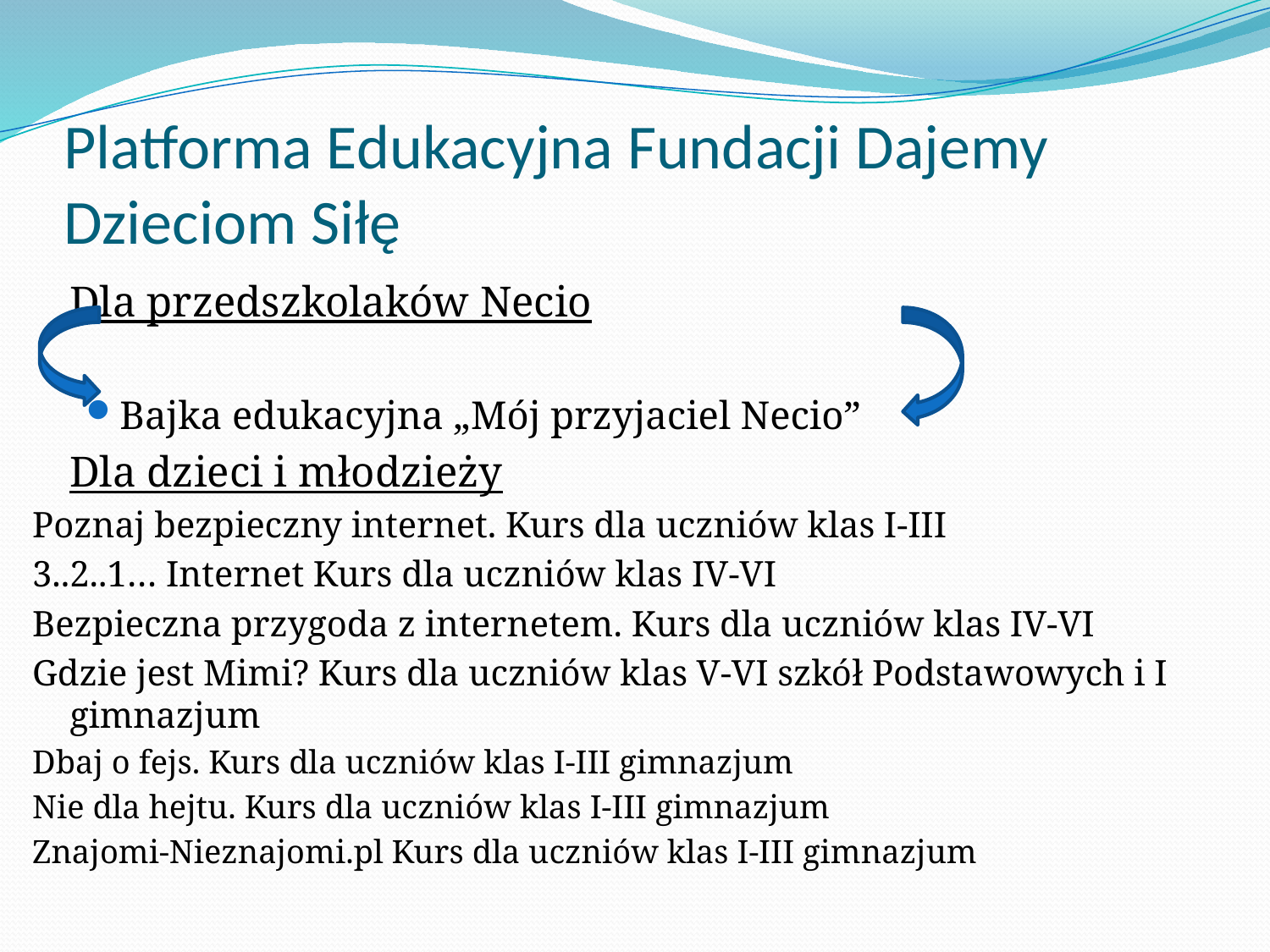

# Platforma Edukacyjna Fundacji Dajemy Dzieciom Siłę
		Dla przedszkolaków Necio

Bajka edukacyjna „Mój przyjaciel Necio”
		Dla dzieci i młodzieży
Poznaj bezpieczny internet. Kurs dla uczniów klas I-III
3..2..1… Internet Kurs dla uczniów klas IV-VI
Bezpieczna przygoda z internetem. Kurs dla uczniów klas IV-VI
Gdzie jest Mimi? Kurs dla uczniów klas V-VI szkół Podstawowych i I gimnazjum
Dbaj o fejs. Kurs dla uczniów klas I-III gimnazjum
Nie dla hejtu. Kurs dla uczniów klas I-III gimnazjum
Znajomi-Nieznajomi.pl Kurs dla uczniów klas I-III gimnazjum